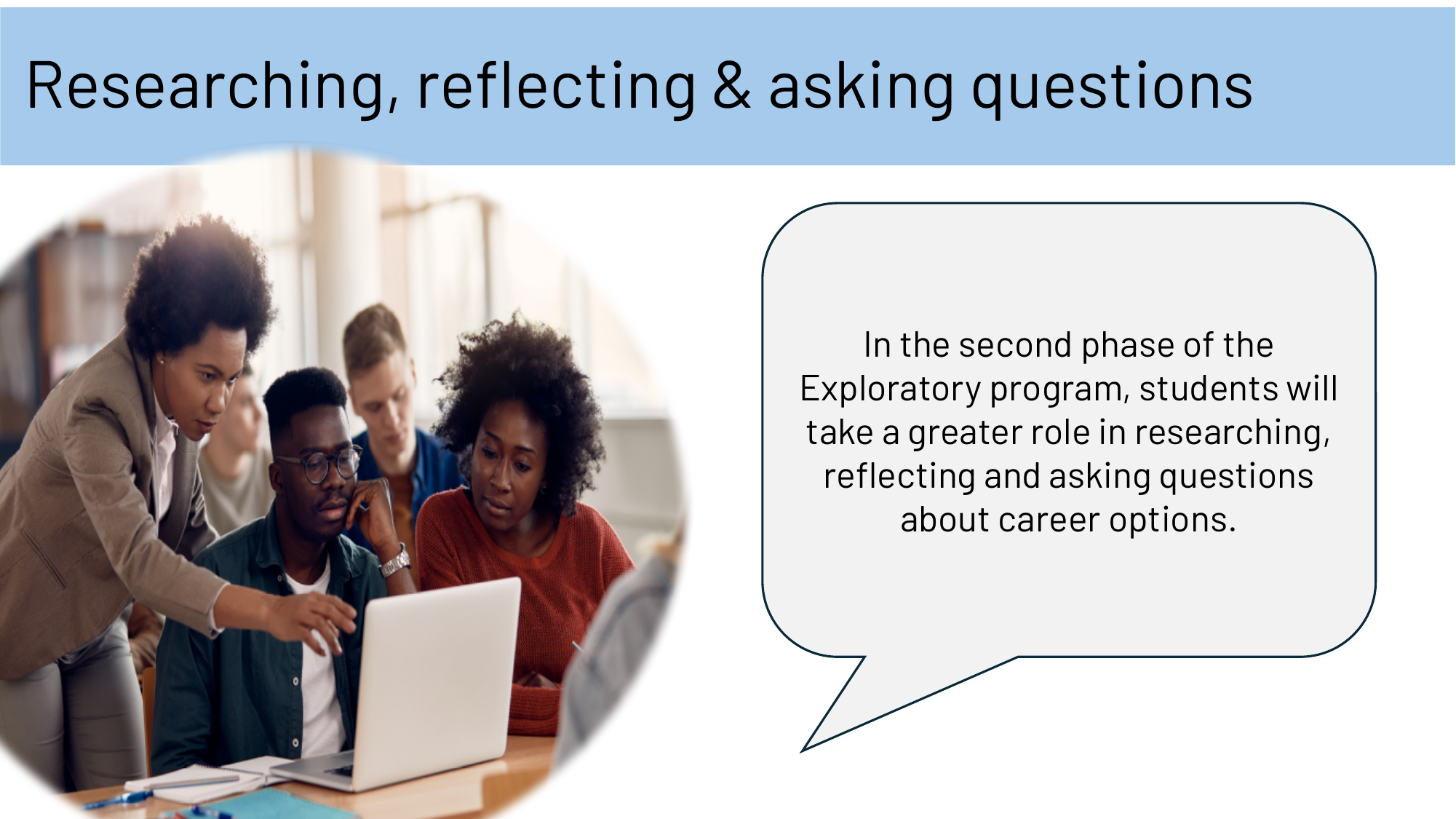

# Researching, reflecting & asking questions

In the second phase of the Exploratory program, students will take a greater role in researching, reflecting and asking questions about career options.